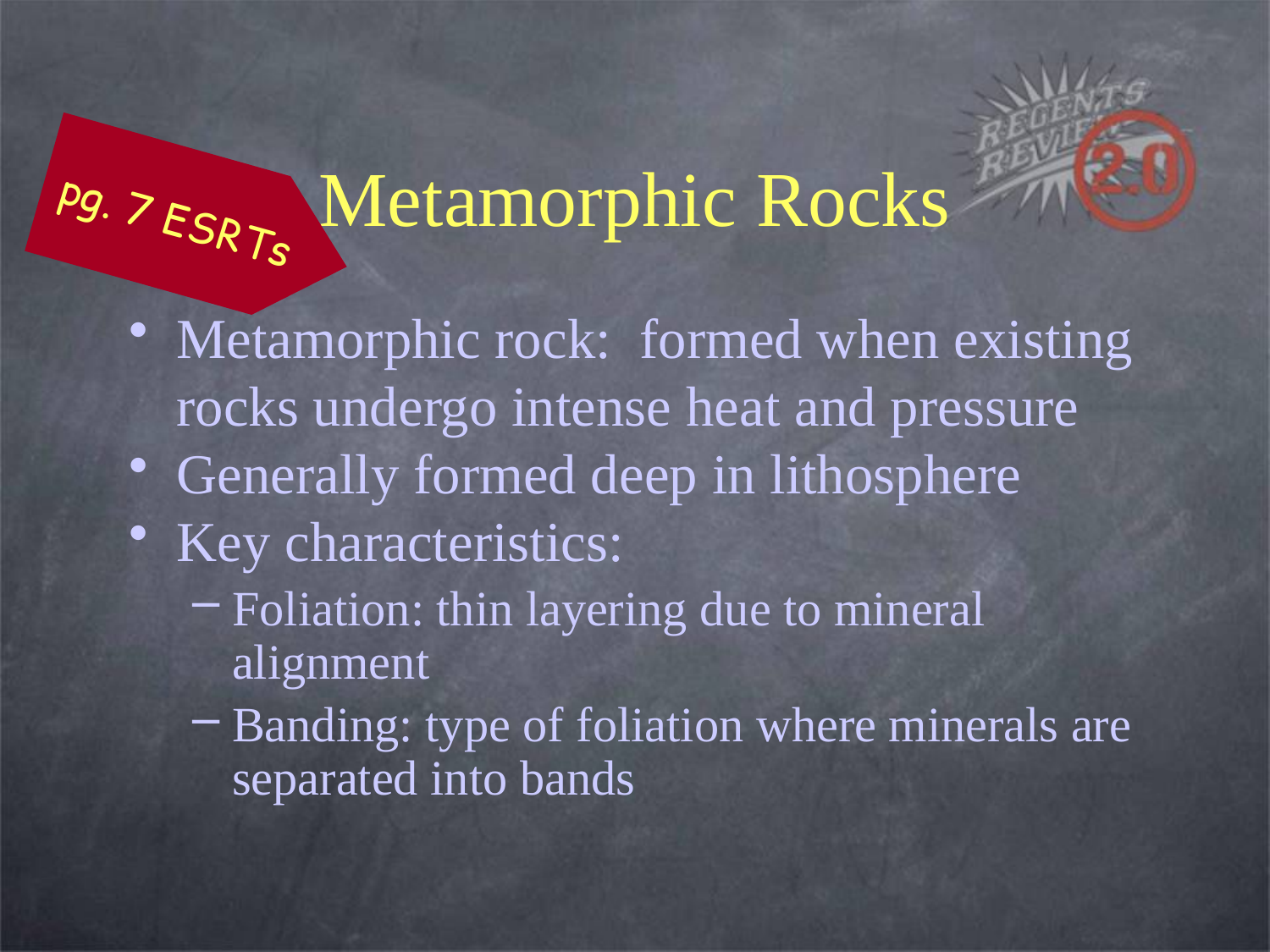

# Metamorphic Rocks
pg. 7 ESRTs

Metamorphic rock:  formed when existing rocks undergo intense heat and pressure
Generally formed deep in lithosphere
Key characteristics:
Foliation: thin layering due to mineral alignment
Banding: type of foliation where minerals are separated into bands